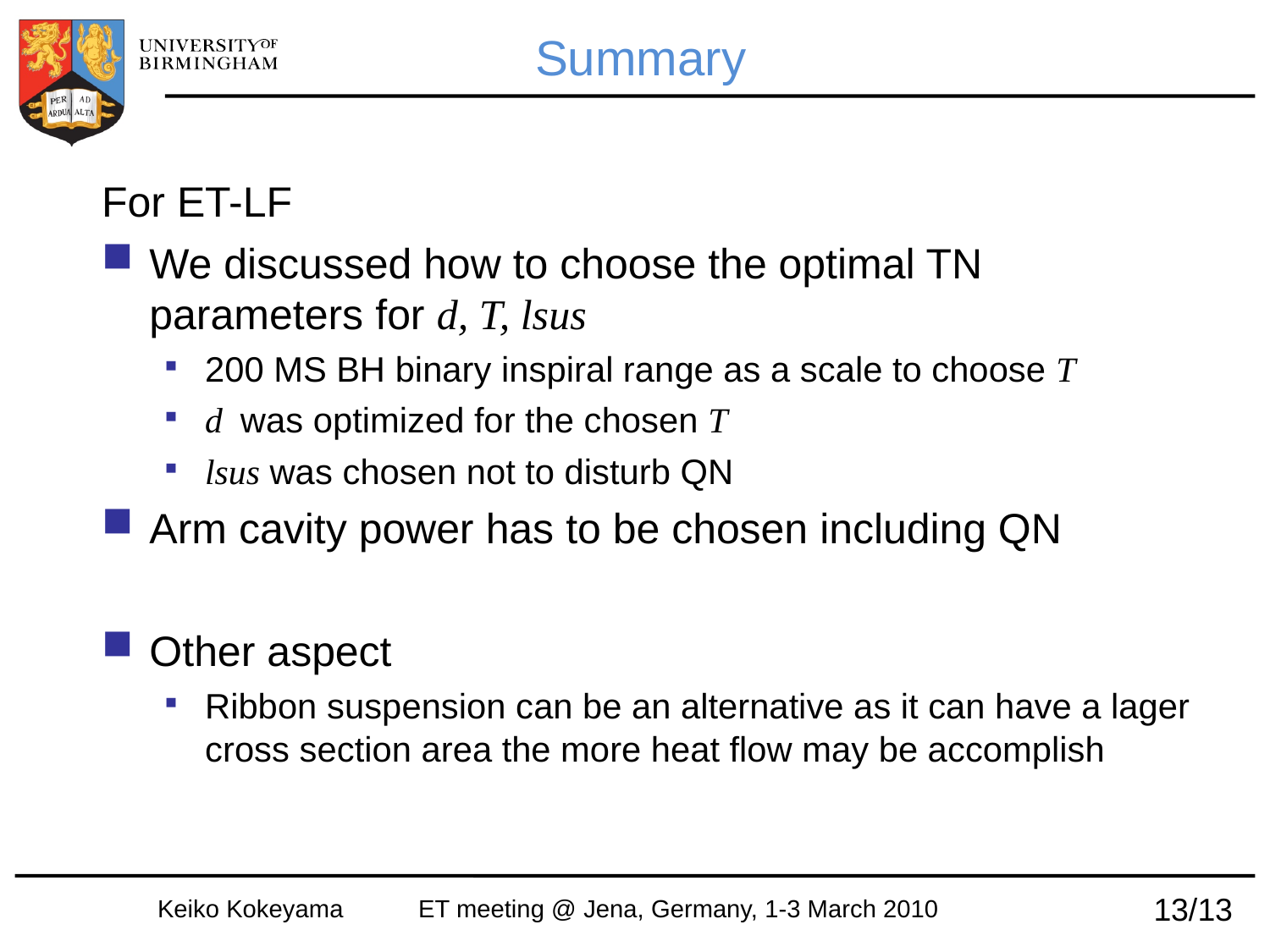

Summary
For ET-LF
We discussed how to choose the optimal TN parameters for d, T, lsus
200 MS BH binary inspiral range as a scale to choose T
d  was optimized for the chosen T
lsus was chosen not to disturb QN
Arm cavity power has to be chosen including QN

Other aspect
Ribbon suspension can be an alternative as it can have a lager cross section area the more heat flow may be accomplish

13/13
Keiko Kokeyama 	 ET meeting @ Jena, Germany, 1-3 March 2010